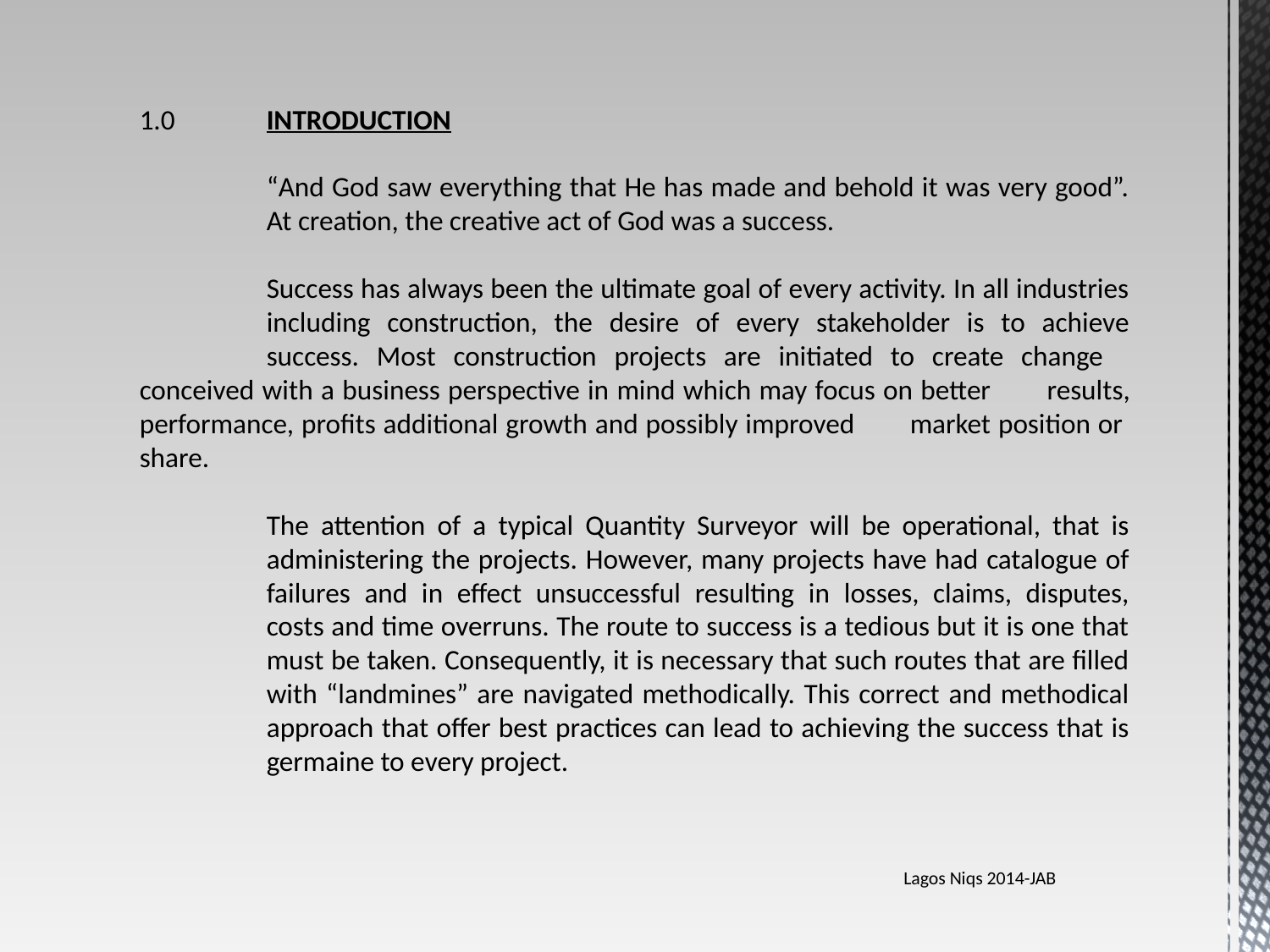

1.0	INTRODUCTION

	“And God saw everything that He has made and behold it was very good”. 	At creation, the creative act of God was a success.

	Success has always been the ultimate goal of every activity. In all industries 	including construction, the desire of every stakeholder is to achieve 	success. Most construction projects are initiated to create change 	conceived with a business perspective in mind which may focus on better 	results, performance, profits additional growth and possibly improved 	market position or  share.

	The attention of a typical Quantity Surveyor will be operational, that is 	administering the projects. However, many projects have had catalogue of 	failures and in effect unsuccessful resulting in losses, claims, disputes, 	costs and time overruns. The route to success is a tedious but it is one that 	must be taken. Consequently, it is necessary that such routes that are filled 	with “landmines” are navigated methodically. This correct and methodical 	approach that offer best practices can lead to achieving the success that is 	germaine to every project.

Lagos Niqs 2014-JAB